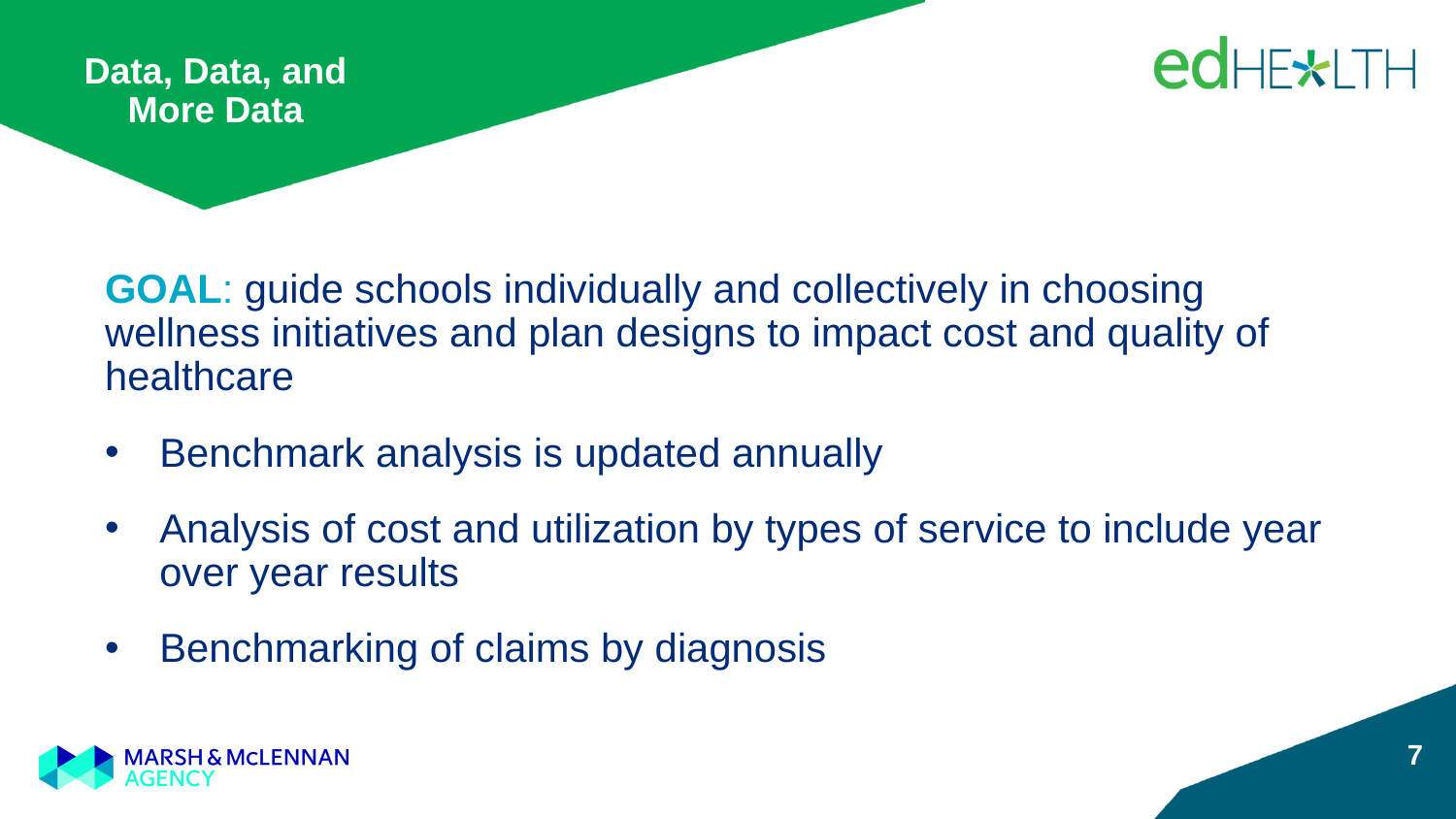

# Data, Data, and More Data

GOAL: guide schools individually and collectively in choosing wellness initiatives and plan designs to impact cost and quality of healthcare
Benchmark analysis is updated annually
Analysis of cost and utilization by types of service to include year over year results
Benchmarking of claims by diagnosis
7